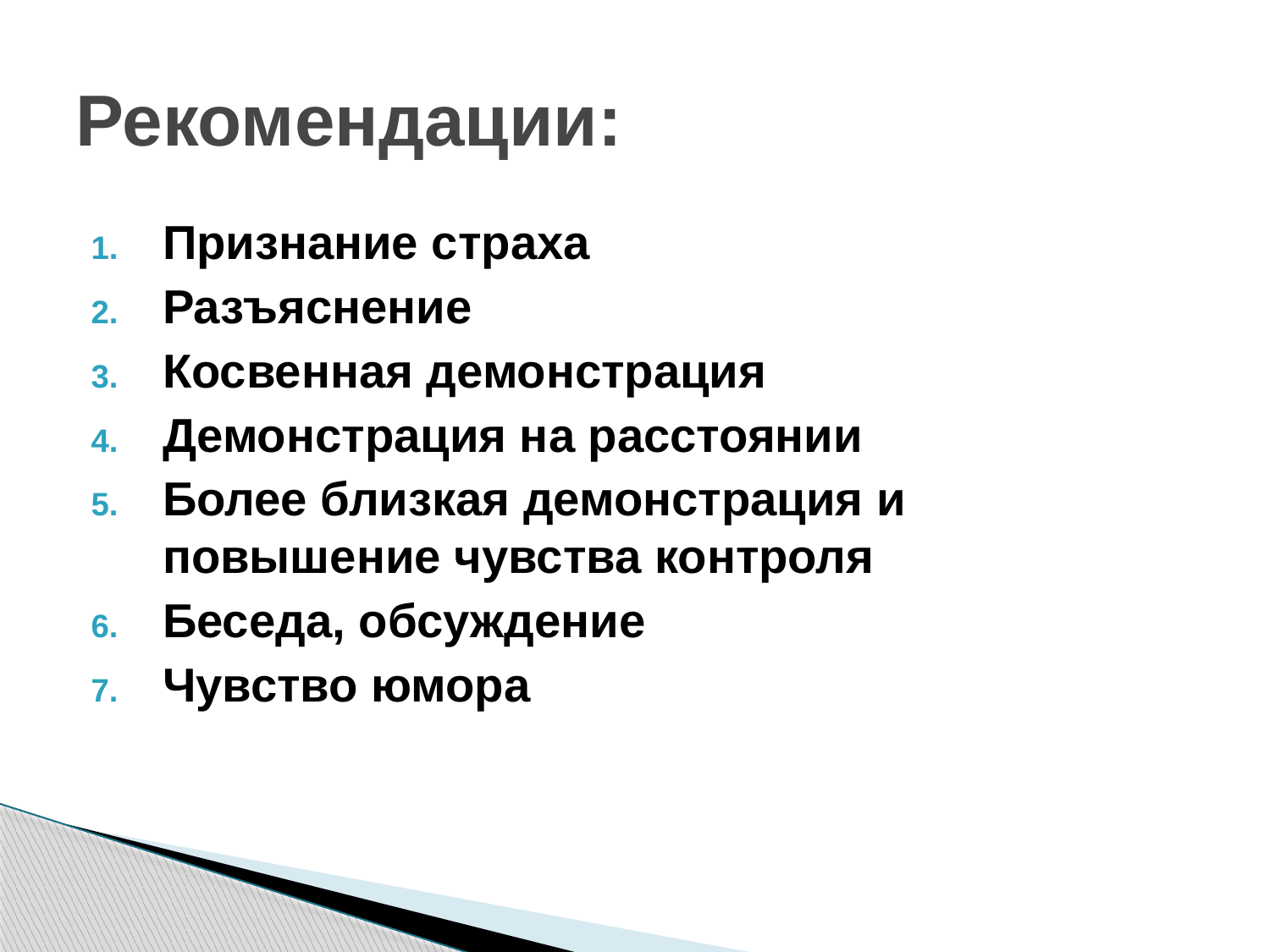

# Рекомендации:
Признание страха
Разъяснение
Косвенная демонстрация
Демонстрация на расстоянии
Более близкая демонстрация и повышение чувства контроля
Беседа, обсуждение
Чувство юмора